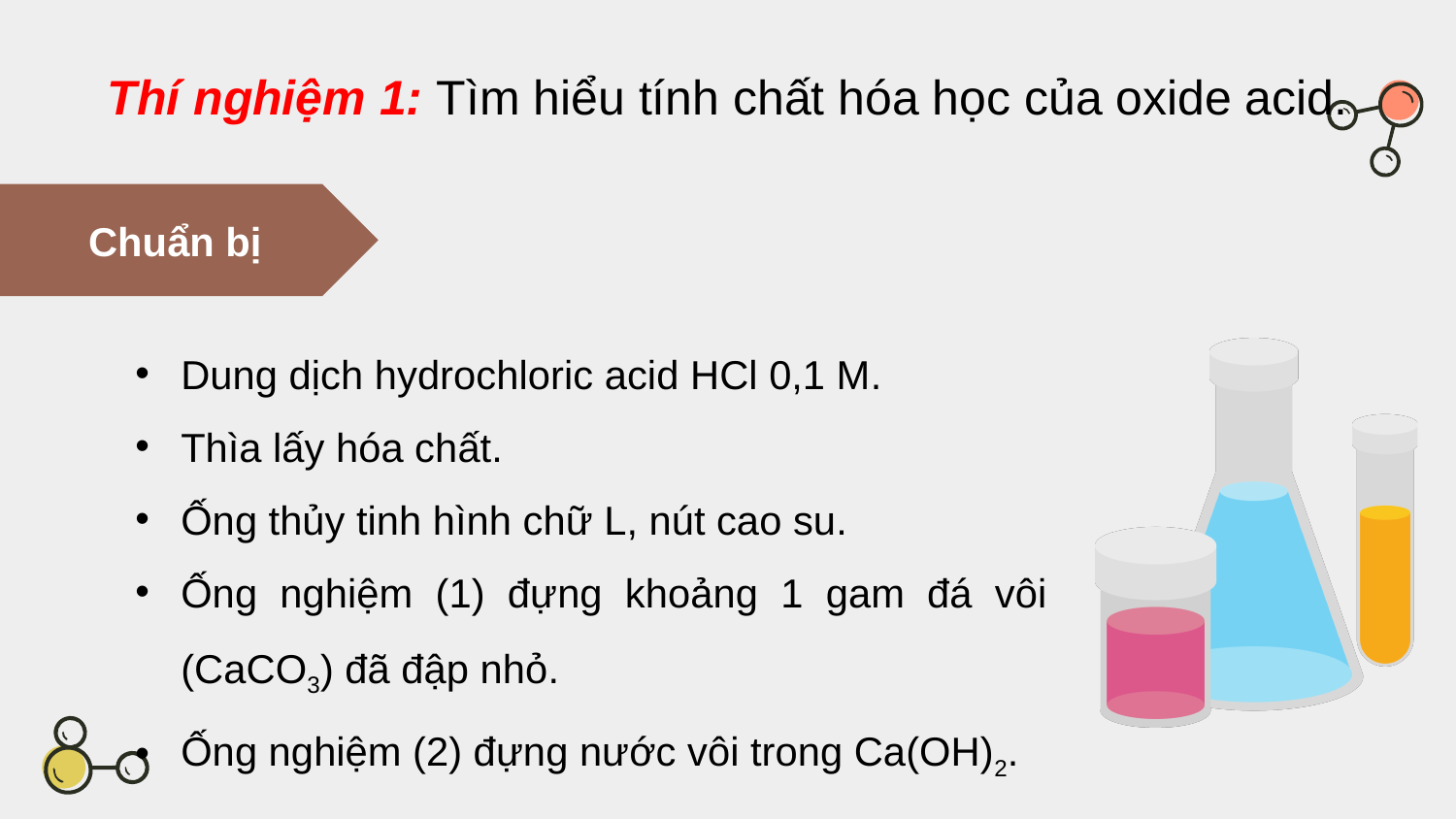

Thí nghiệm 1: Tìm hiểu tính chất hóa học của oxide acid.
Chuẩn bị
Dung dịch hydrochloric acid HCl 0,1 M.
Thìa lấy hóa chất.
Ống thủy tinh hình chữ L, nút cao su.
Ống nghiệm (1) đựng khoảng 1 gam đá vôi (CaCO3) đã đập nhỏ.
Ống nghiệm (2) đựng nước vôi trong Ca(OH)2.